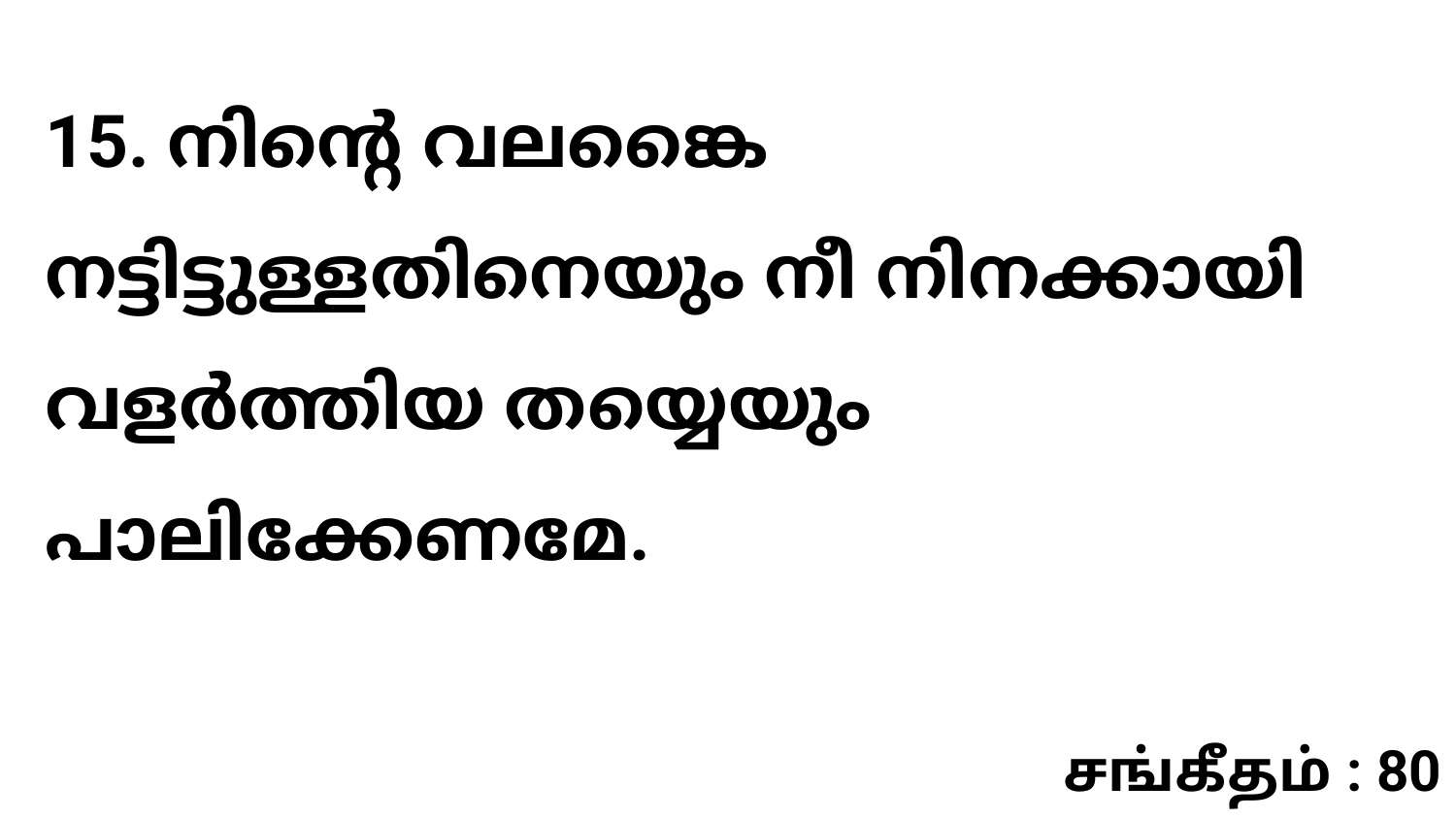

15. നിന്റെ വലങ്കൈ നട്ടിട്ടുള്ളതിനെയും നീ നിനക്കായി വളർത്തിയ തയ്യെയും പാലിക്കേണമേ.
சங்கீதம் : 80